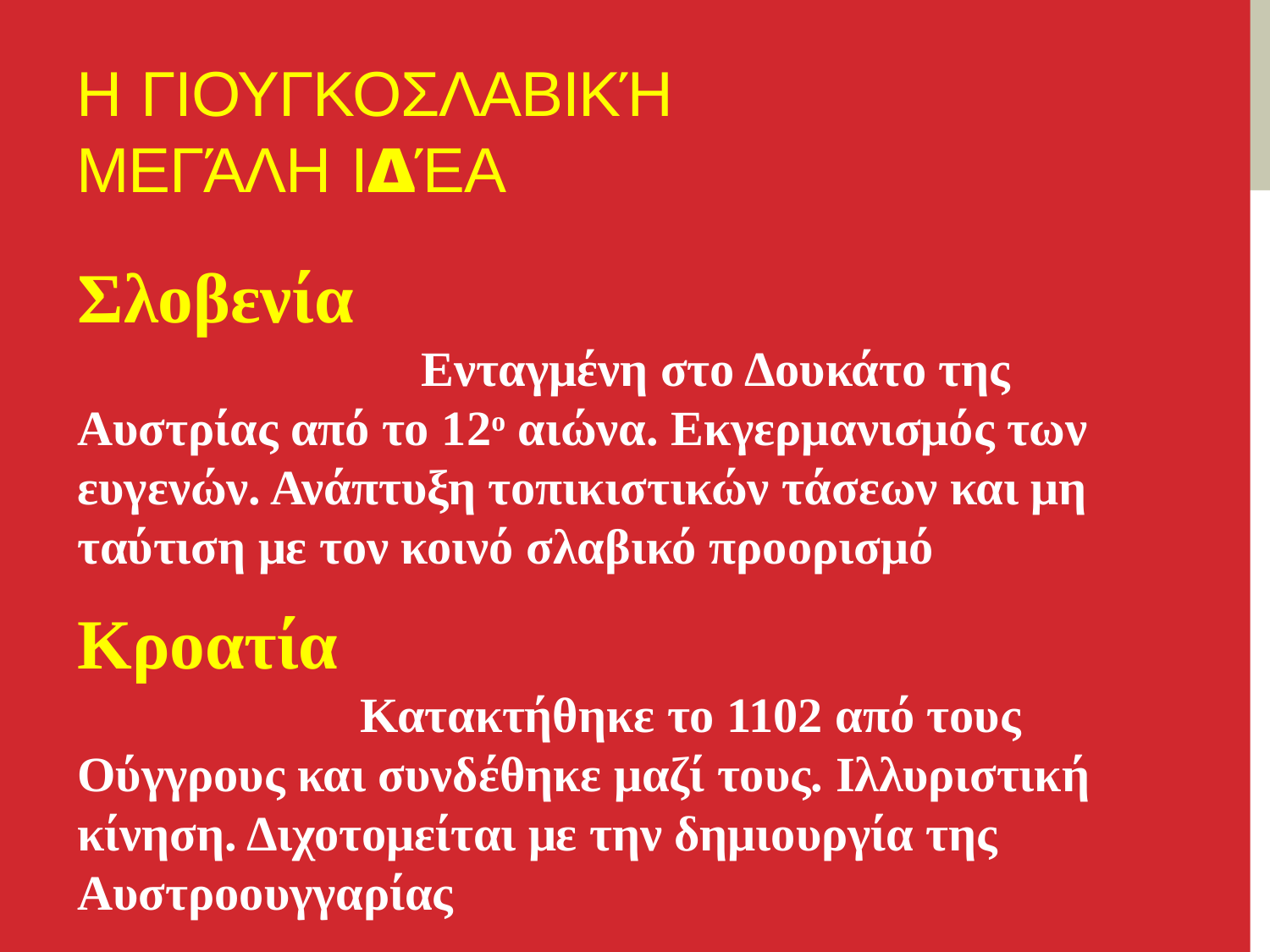

# Η Γιουγκοσλαβική μεγάλη ΙδέΑ
Σλοβενία					                                        Ενταγμένη στο Δουκάτο της Αυστρίας από το 12ο αιώνα. Εκγερμανισμός των ευγενών. Ανάπτυξη τοπικιστικών τάσεων και μη ταύτιση με τον κοινό σλαβικό προορισμό
Κροατία					                                   Κατακτήθηκε το 1102 από τους Ούγγρους και συνδέθηκε μαζί τους. Ιλλυριστική κίνηση. Διχοτομείται με την δημιουργία της Αυστροουγγαρίας